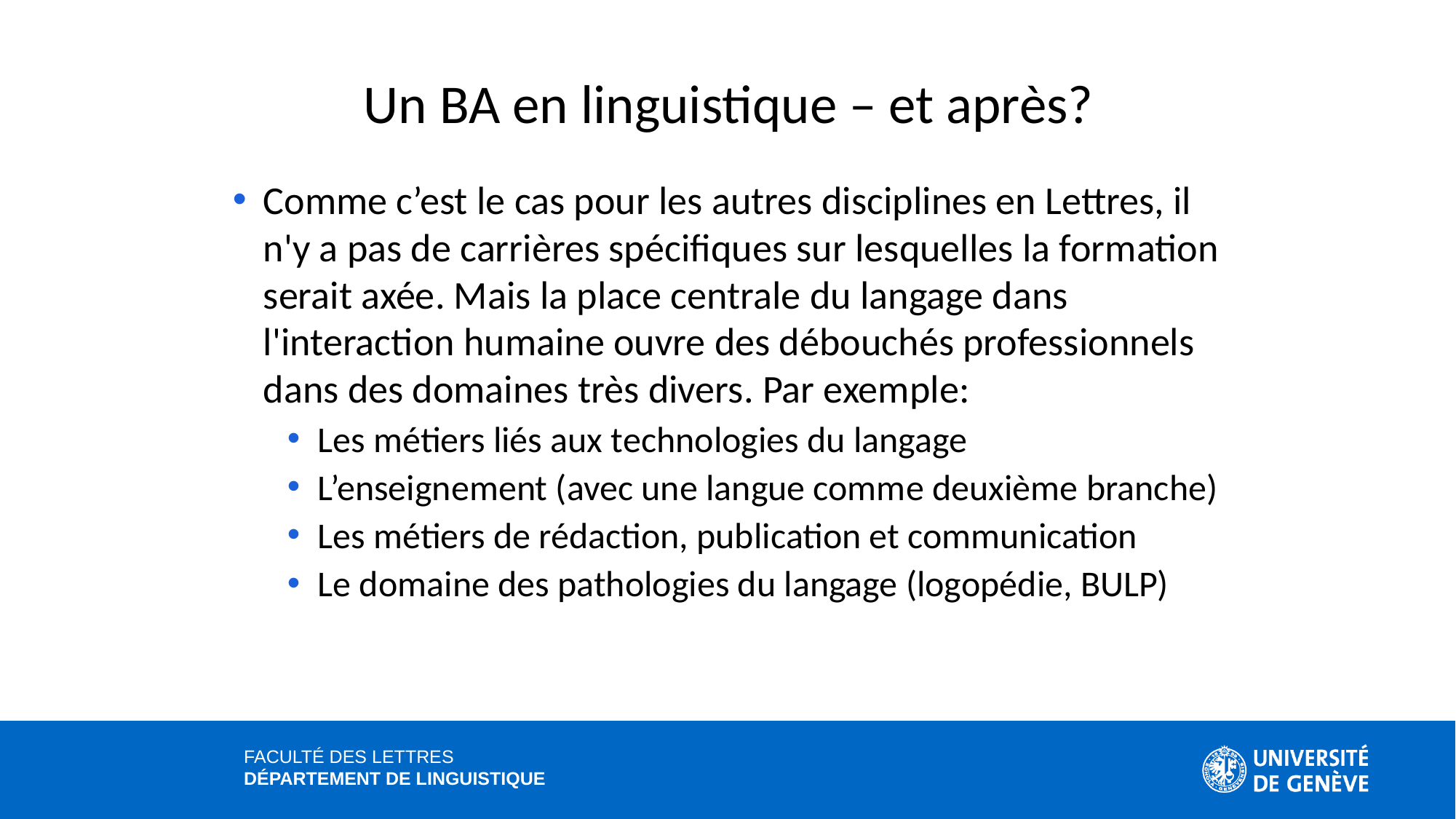

Un BA en linguistique – et après?
Comme c’est le cas pour les autres disciplines en Lettres, il n'y a pas de carrières spécifiques sur lesquelles la formation serait axée. Mais la place centrale du langage dans l'interaction humaine ouvre des débouchés professionnels dans des domaines très divers. Par exemple:
Les métiers liés aux technologies du langage
L’enseignement (avec une langue comme deuxième branche)
Les métiers de rédaction, publication et communication
Le domaine des pathologies du langage (logopédie, BULP)

FACULTÉ DES LETTRES
DÉPARTEMENT DE LINGUISTIQUE